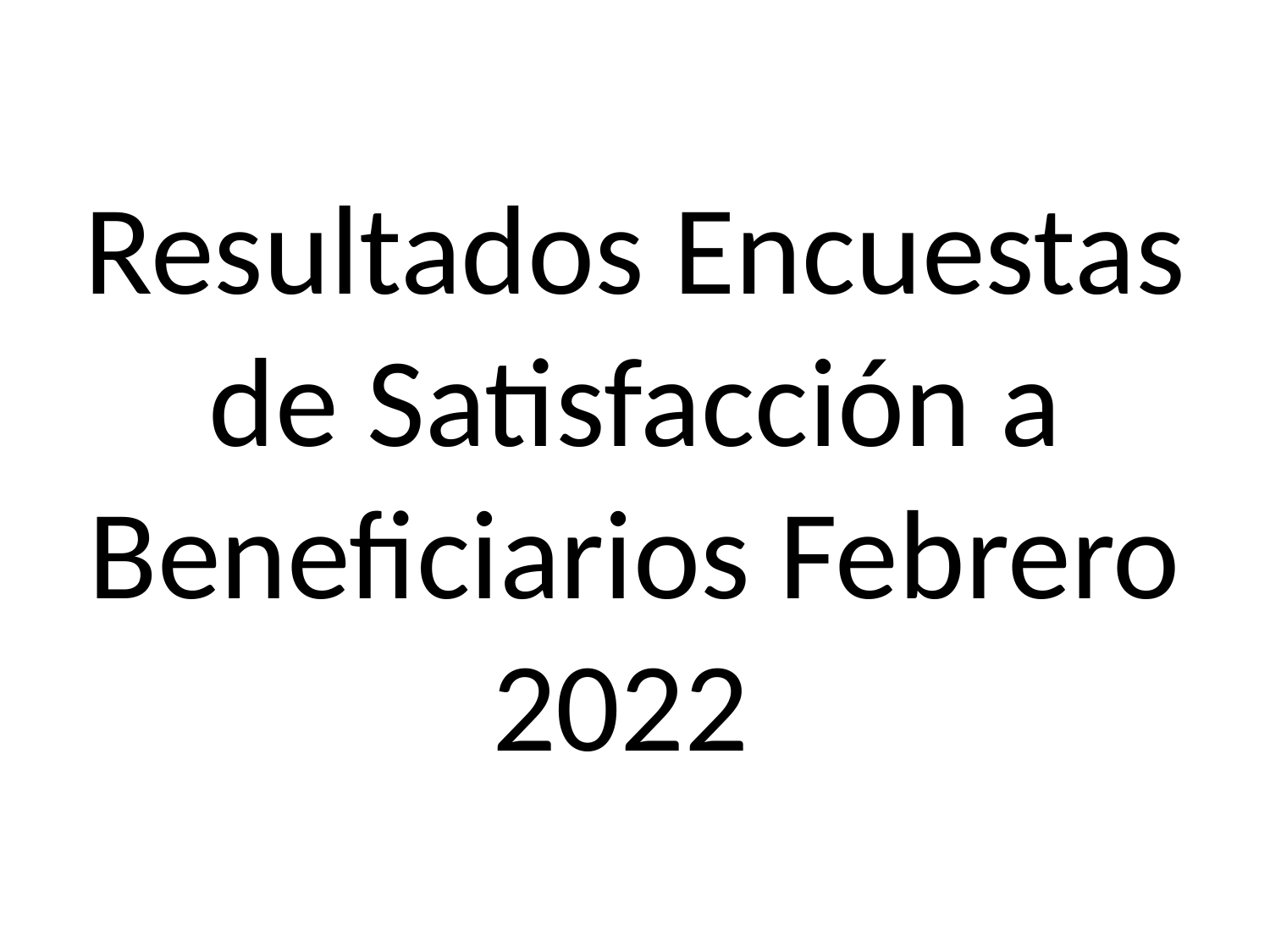

# Resultados Encuestas de Satisfacción a Beneficiarios Febrero 2022